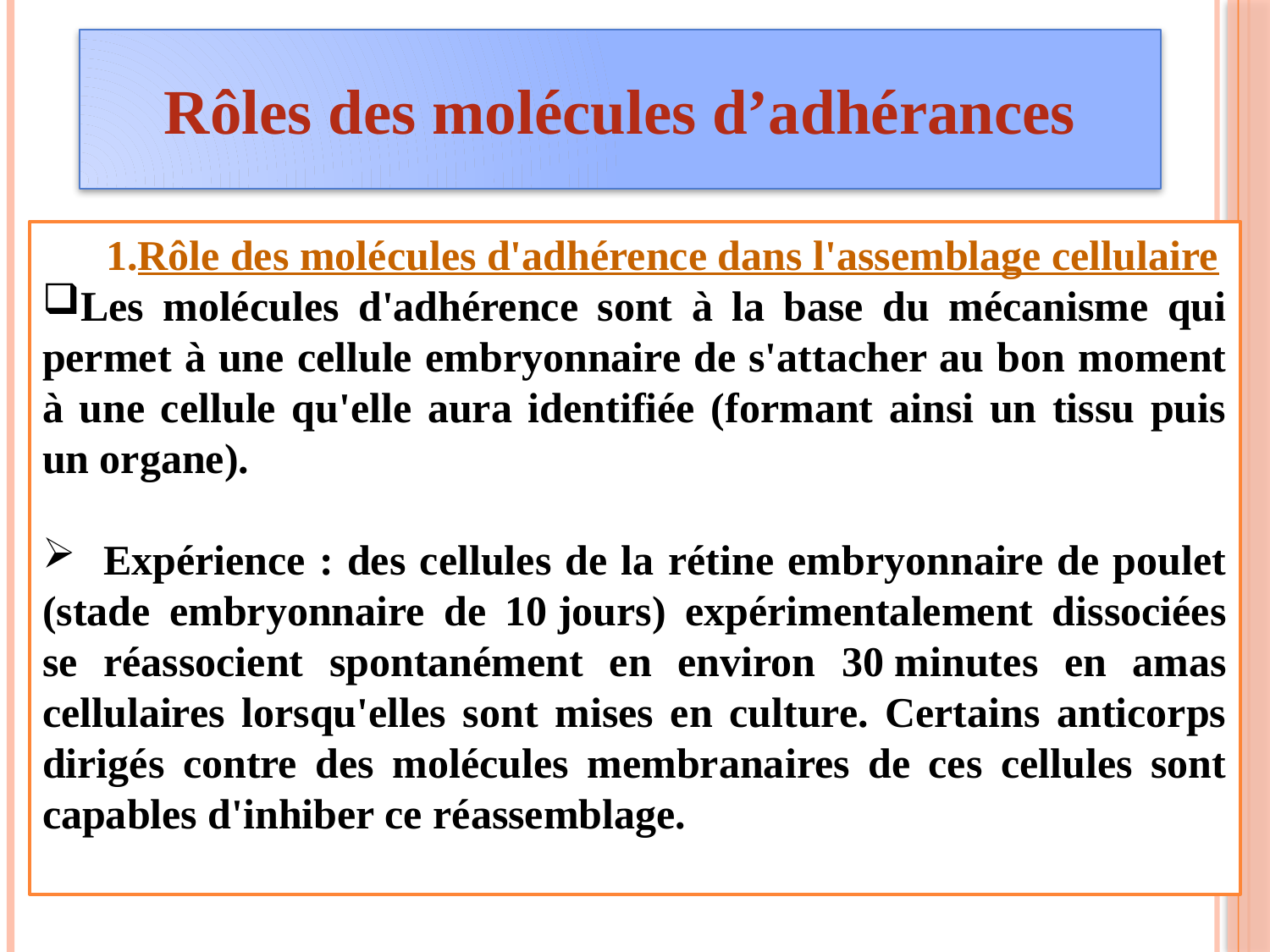

Rôles des molécules d’adhérances
Rôle des molécules d'adhérence dans l'assemblage cellulaire
Les molécules d'adhérence sont à la base du mécanisme qui permet à une cellule embryonnaire de s'attacher au bon moment à une cellule qu'elle aura identifiée (formant ainsi un tissu puis un organe).

  Expérience : des cellules de la rétine embryonnaire de poulet (stade embryonnaire de 10 jours) expérimentalement dissociées se réassocient spontanément en environ 30 minutes en amas cellulaires lorsqu'elles sont mises en culture. Certains anticorps dirigés contre des molécules membranaires de ces cellules sont capables d'inhiber ce réassemblage.

105